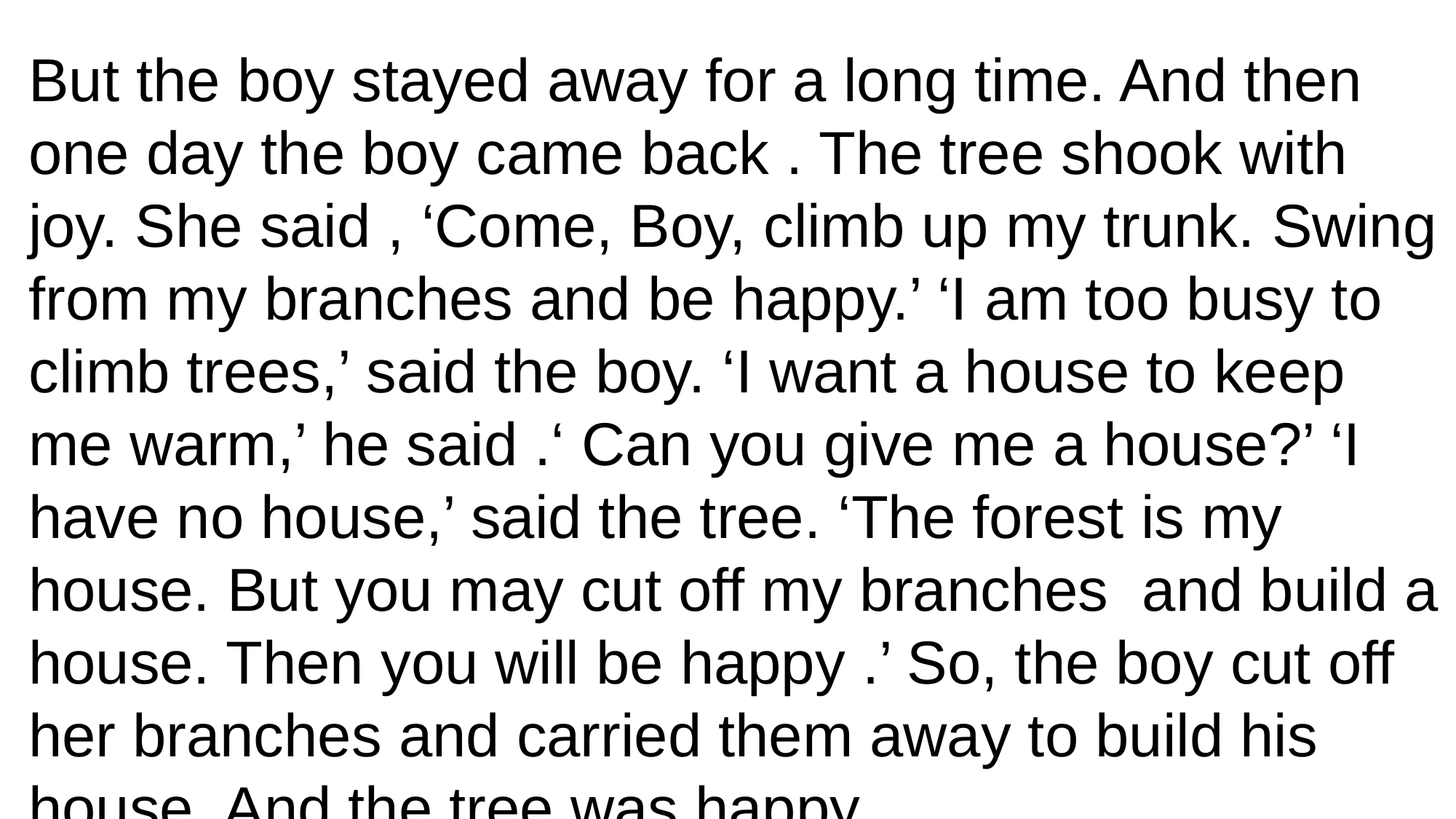

But the boy stayed away for a long time. And then one day the boy came back . The tree shook with joy. She said , ‘Come, Boy, climb up my trunk. Swing from my branches and be happy.’ ‘I am too busy to climb trees,’ said the boy. ‘I want a house to keep me warm,’ he said .‘ Can you give me a house?’ ‘I have no house,’ said the tree. ‘The forest is my house. But you may cut off my branches  and build a house. Then you will be happy .’ So, the boy cut off her branches and carried them away to build his house. And the tree was happy.